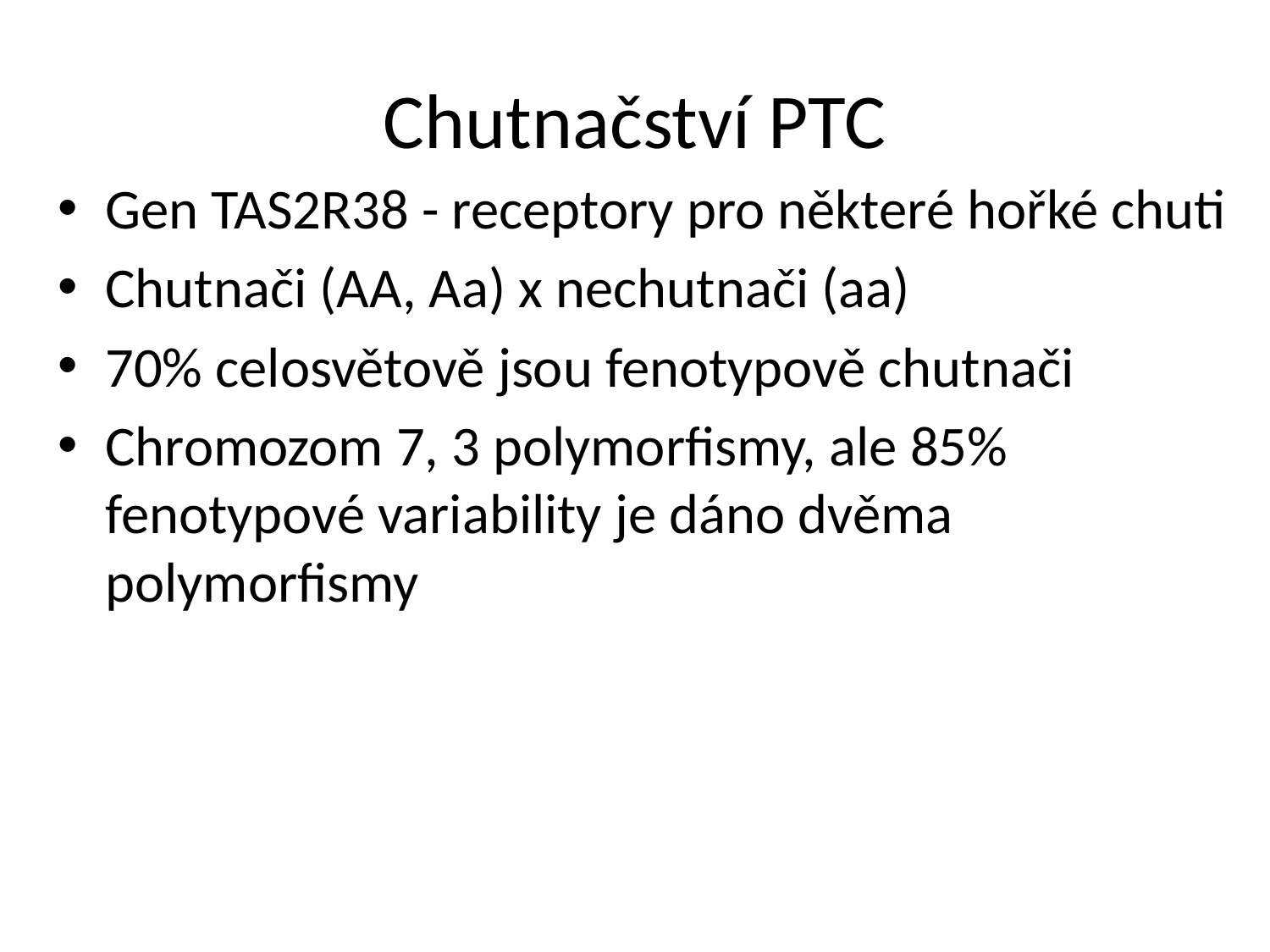

# Chutnačství PTC
Gen TAS2R38 - receptory pro některé hořké chuti
Chutnači (AA, Aa) x nechutnači (aa)
70% celosvětově jsou fenotypově chutnači
Chromozom 7, 3 polymorfismy, ale 85% fenotypové variability je dáno dvěma polymorfismy